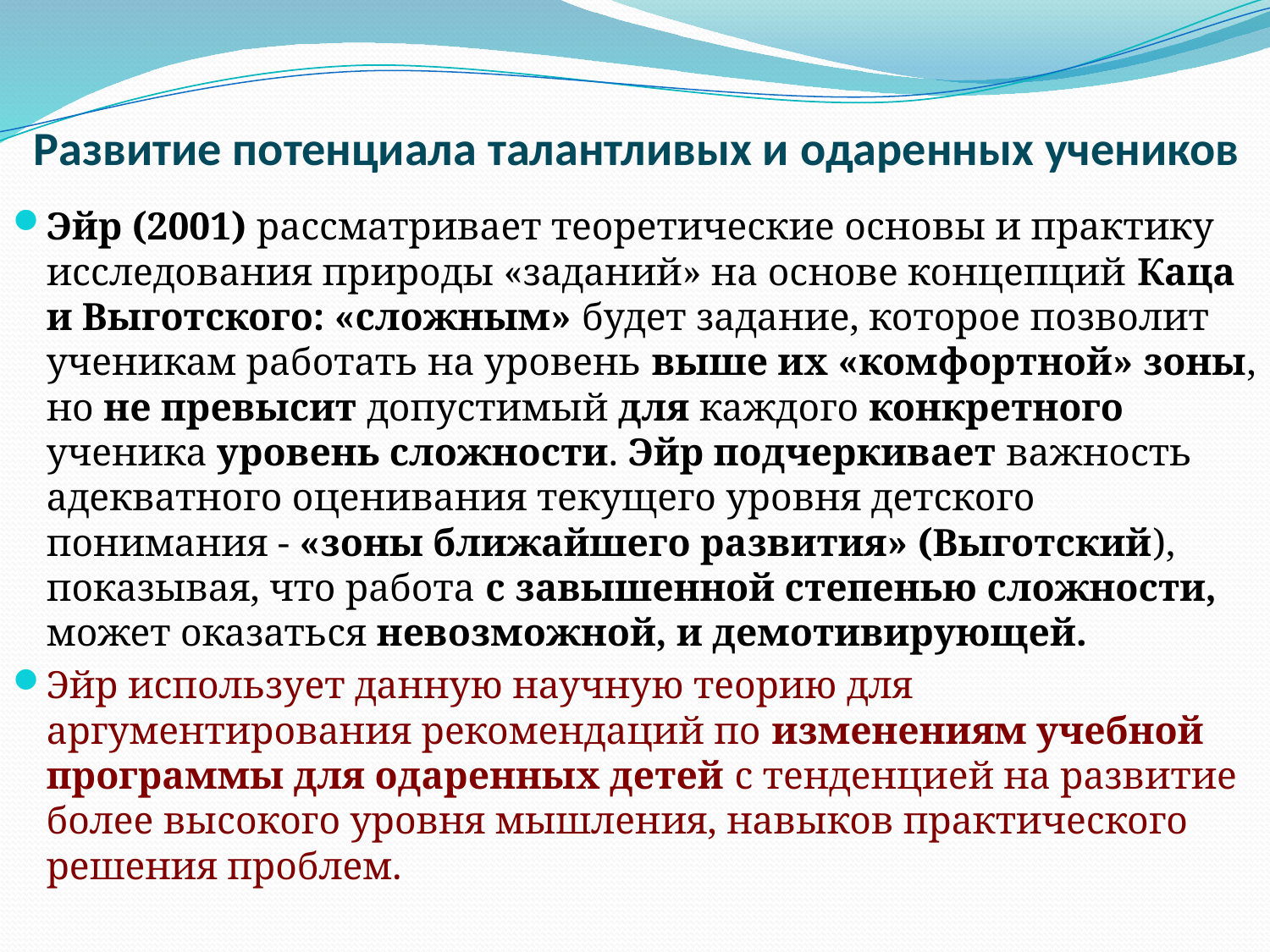

# Развитие потенциала талантливых и одаренных учеников
Эйр (2001) рассматривает теоретические основы и практику исследования природы «заданий» на основе концепций Каца и Выготского: «сложным» будет задание, которое позволит ученикам работать на уровень выше их «комфортной» зоны, но не превысит допустимый для каждого конкретного ученика уровень сложности. Эйр подчеркивает важность адекватного оценивания текущего уровня детского понимания - «зоны ближайшего развития» (Выготский), показывая, что работа с завышенной степенью сложности, может оказаться невозможной, и демотивирующей.
Эйр использует данную научную теорию для аргументирования рекомендаций по изменениям учебной программы для одаренных детей с тенденцией на развитие более высокого уровня мышления, навыков практического решения проблем.